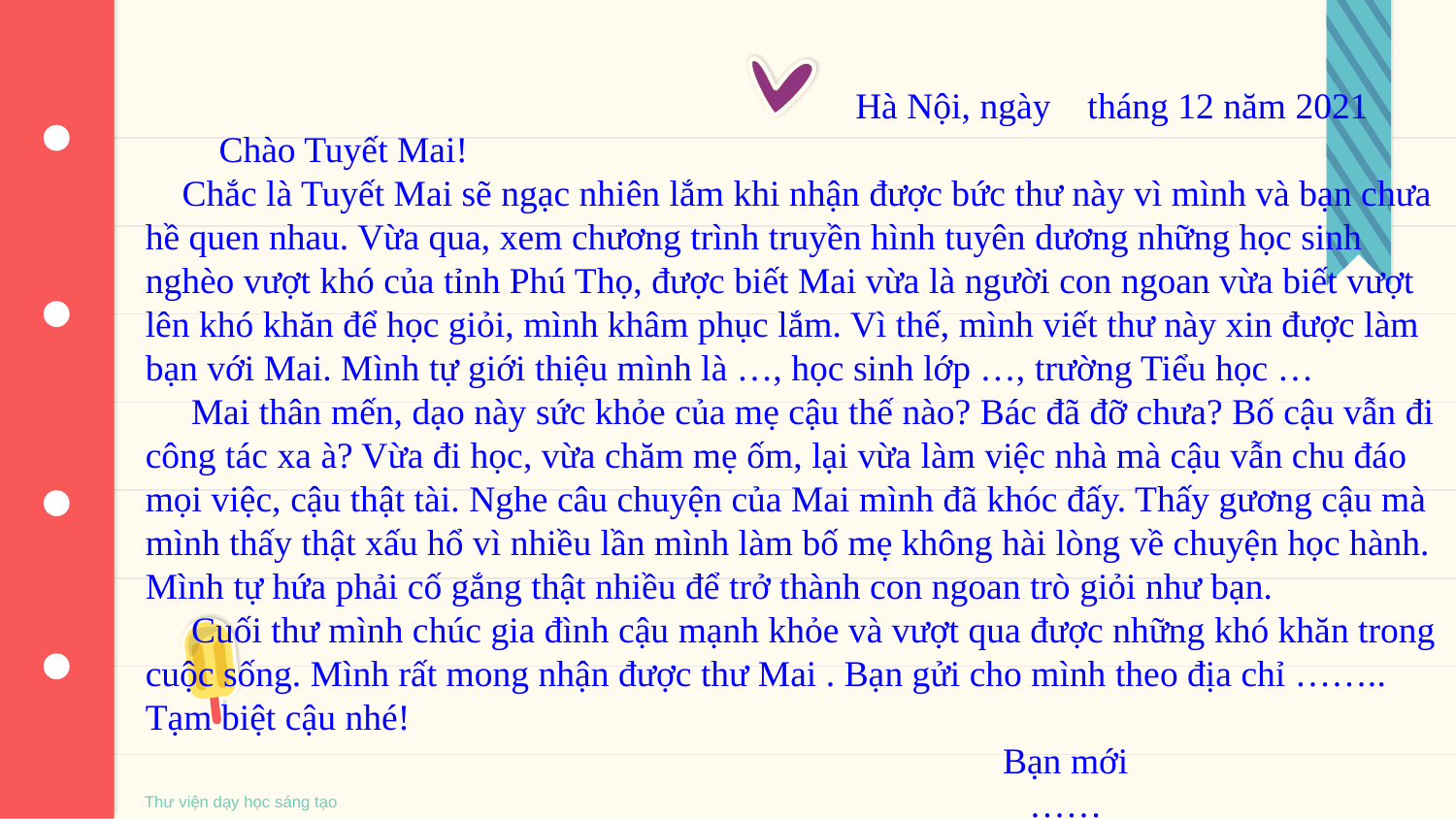

Hà Nội, ngày    tháng 12 năm 2021
        Chào Tuyết Mai!
    Chắc là Tuyết Mai sẽ ngạc nhiên lắm khi nhận được bức thư này vì mình và bạn chưa hề quen nhau. Vừa qua, xem chương trình truyền hình tuyên dương những học sinh nghèo vượt khó của tỉnh Phú Thọ, được biết Mai vừa là người con ngoan vừa biết vượt lên khó khăn để học giỏi, mình khâm phục lắm. Vì thế, mình viết thư này xin được làm bạn với Mai. Mình tự giới thiệu mình là …, học sinh lớp …, trường Tiểu học …
     Mai thân mến, dạo này sức khỏe của mẹ cậu thế nào? Bác đã đỡ chưa? Bố cậu vẫn đi công tác xa à? Vừa đi học, vừa chăm mẹ ốm, lại vừa làm việc nhà mà cậu vẫn chu đáo mọi việc, cậu thật tài. Nghe câu chuyện của Mai mình đã khóc đấy. Thấy gương cậu mà mình thấy thật xấu hổ vì nhiều lần mình làm bố mẹ không hài lòng về chuyện học hành. Mình tự hứa phải cố gắng thật nhiều để trở thành con ngoan trò giỏi như bạn.
     Cuối thư mình chúc gia đình cậu mạnh khỏe và vượt qua được những khó khăn trong cuộc sống. Mình rất mong nhận được thư Mai . Bạn gửi cho mình theo địa chỉ …….. Tạm biệt cậu nhé!
                                                                                             Bạn mới
                                                                                                ……